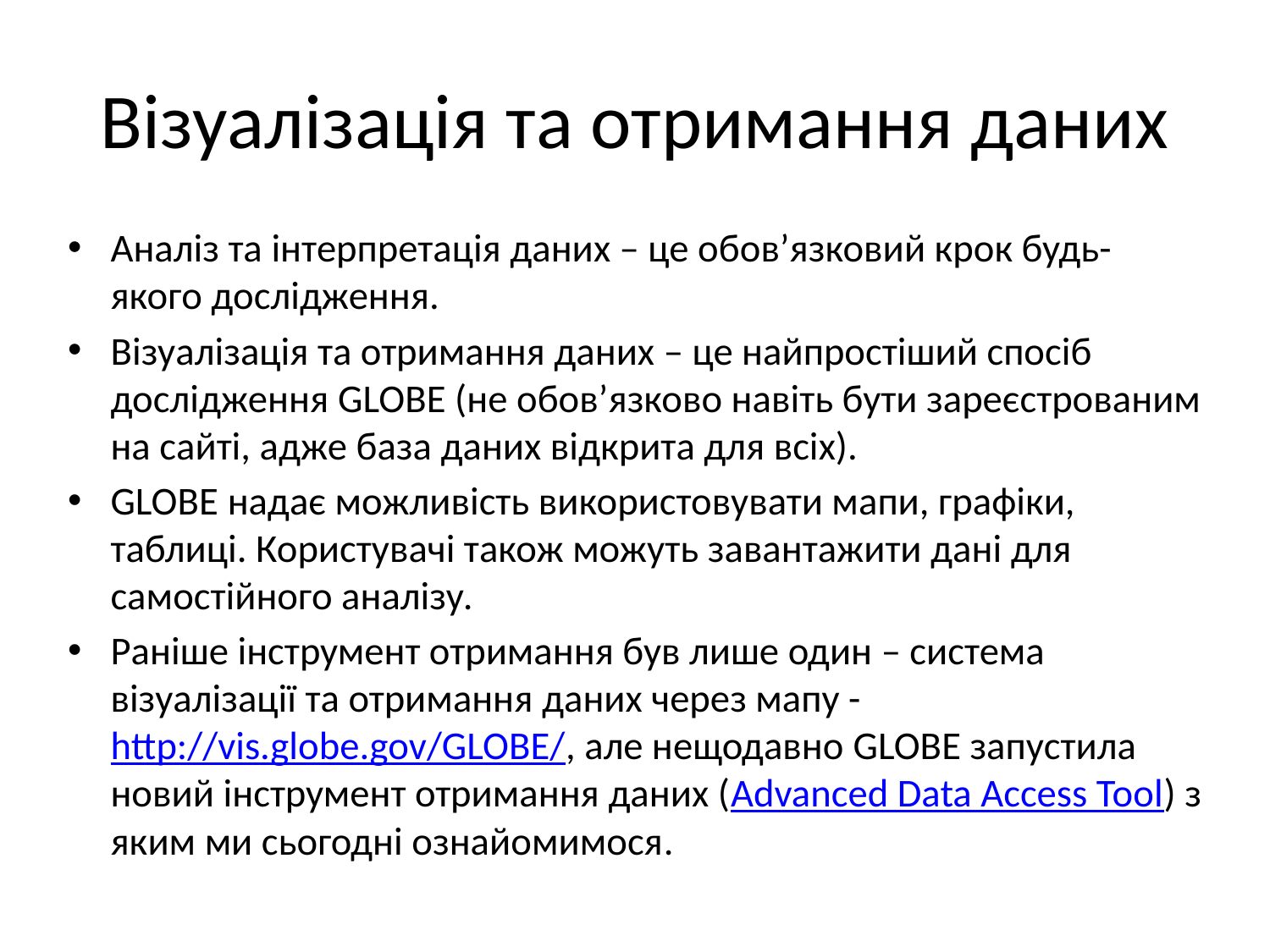

# Візуалізація та отримання даних
Аналіз та інтерпретація даних – це обов’язковий крок будь-якого дослідження.
Візуалізація та отримання даних – це найпростіший спосіб дослідження GLOBE (не обов’язково навіть бути зареєстрованим на сайті, адже база даних відкрита для всіх).
GLOBE надає можливість використовувати мапи, графіки, таблиці. Користувачі також можуть завантажити дані для самостійного аналізу.
Раніше інструмент отримання був лише один – система візуалізації та отримання даних через мапу - http://vis.globe.gov/GLOBE/, але нещодавно GLOBE запустила новий інструмент отримання даних (Advanced Data Access Tool) з яким ми сьогодні ознайомимося.